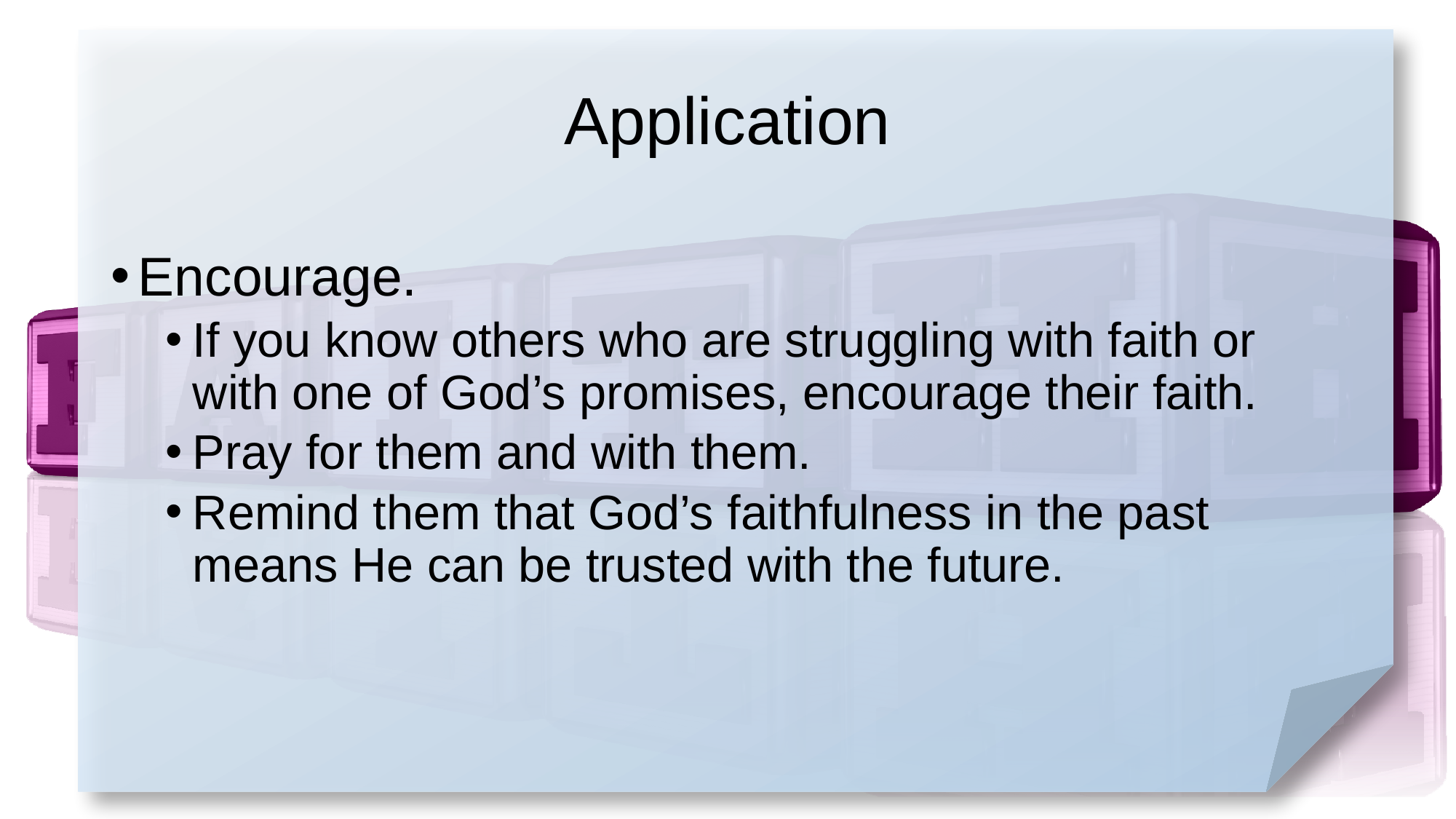

# Application
Encourage.
If you know others who are struggling with faith or with one of God’s promises, encourage their faith.
Pray for them and with them.
Remind them that God’s faithfulness in the past means He can be trusted with the future.